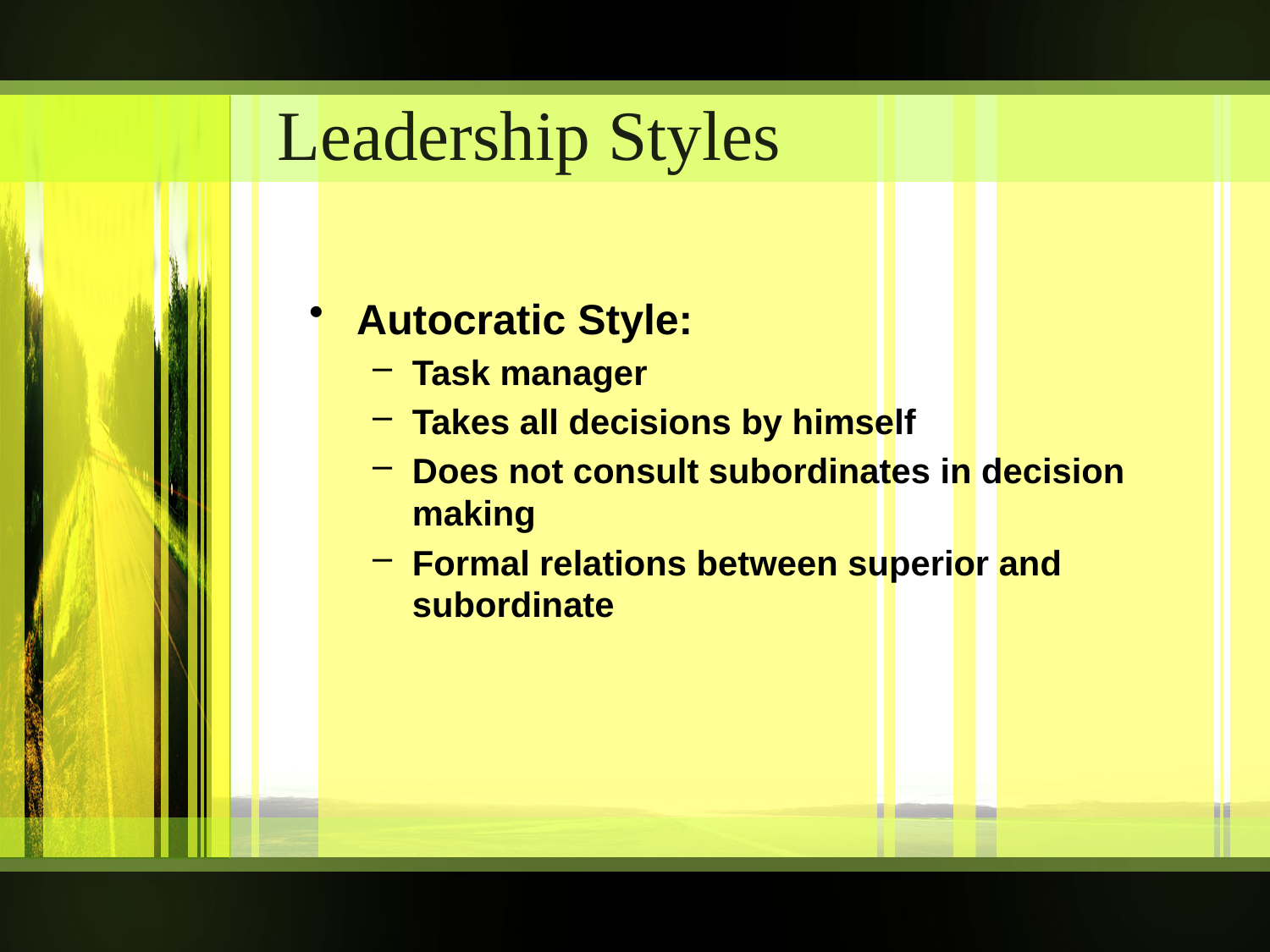

# Leadership Styles
Autocratic Style:
Task manager
Takes all decisions by himself
Does not consult subordinates in decision making
Formal relations between superior and subordinate